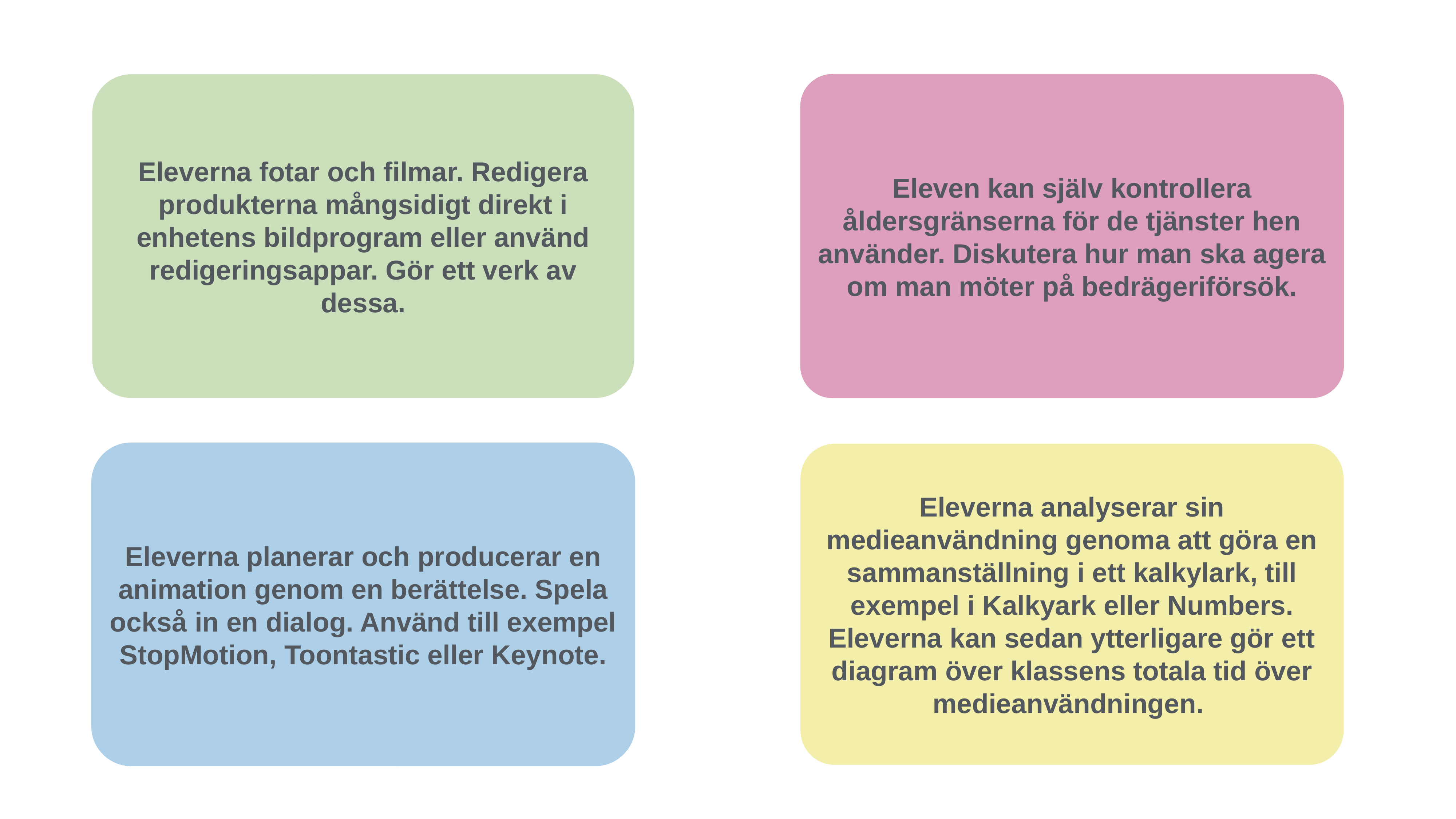

Eleven kan själv kontrollera åldersgränserna för de tjänster hen använder. Diskutera hur man ska agera om man möter på bedrägeriförsök.
Eleverna fotar och filmar. Redigera produkterna mångsidigt direkt i enhetens bildprogram eller använd redigeringsappar. Gör ett verk av dessa.
Eleverna planerar och producerar en animation genom en berättelse. Spela också in en dialog. Använd till exempel StopMotion, Toontastic eller Keynote.
Eleverna analyserar sin medieanvändning genoma att göra en sammanställning i ett kalkylark, till exempel i Kalkyark eller Numbers. Eleverna kan sedan ytterligare gör ett diagram över klassens totala tid över medieanvändningen.